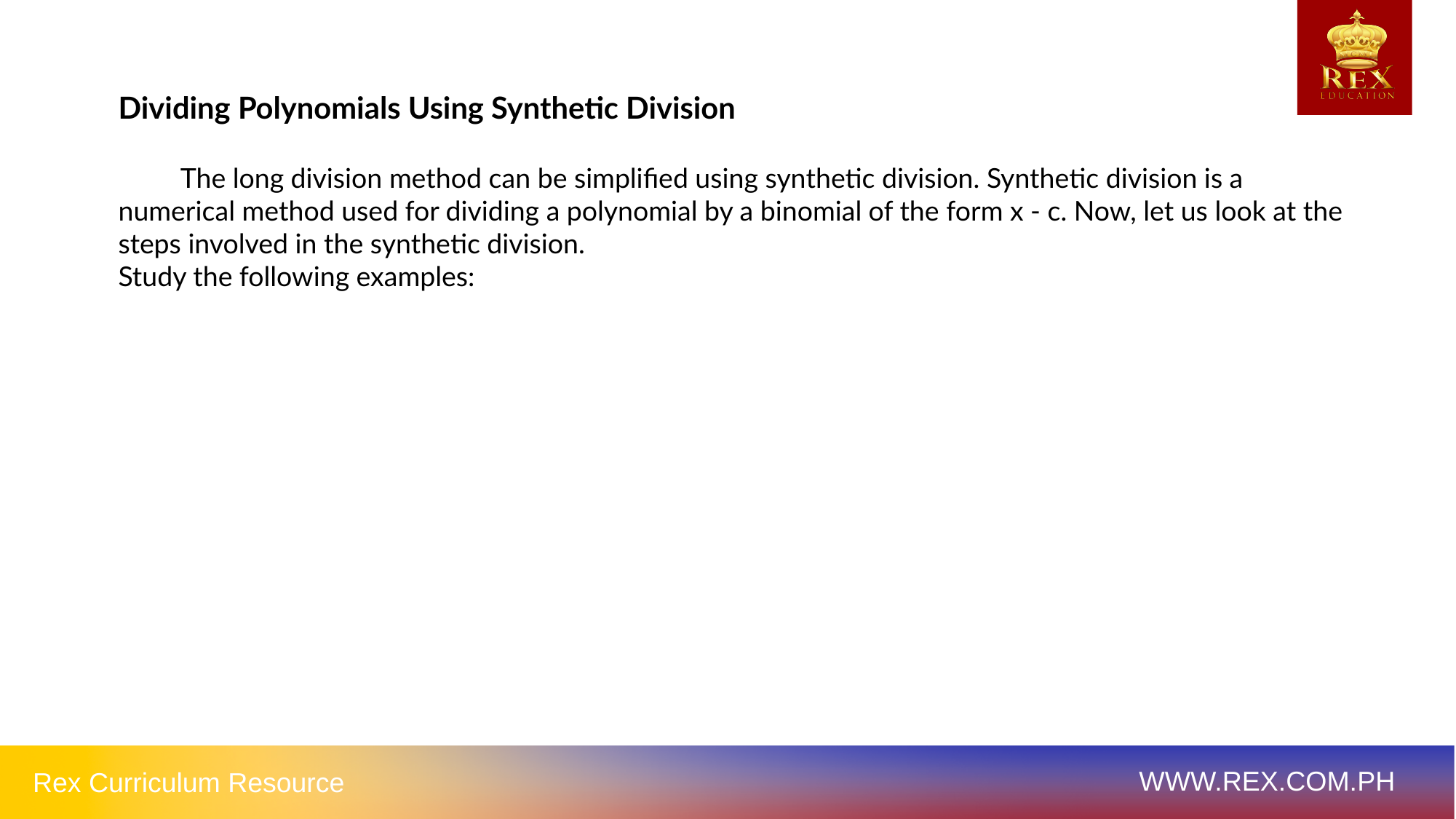

# Dividing Polynomials Using Synthetic Division

         The long division method can be simplified using synthetic division. Synthetic division is a numerical method used for dividing a polynomial by a binomial of the form x - c. Now, let us look at the steps involved in the synthetic division.
Study the following examples: